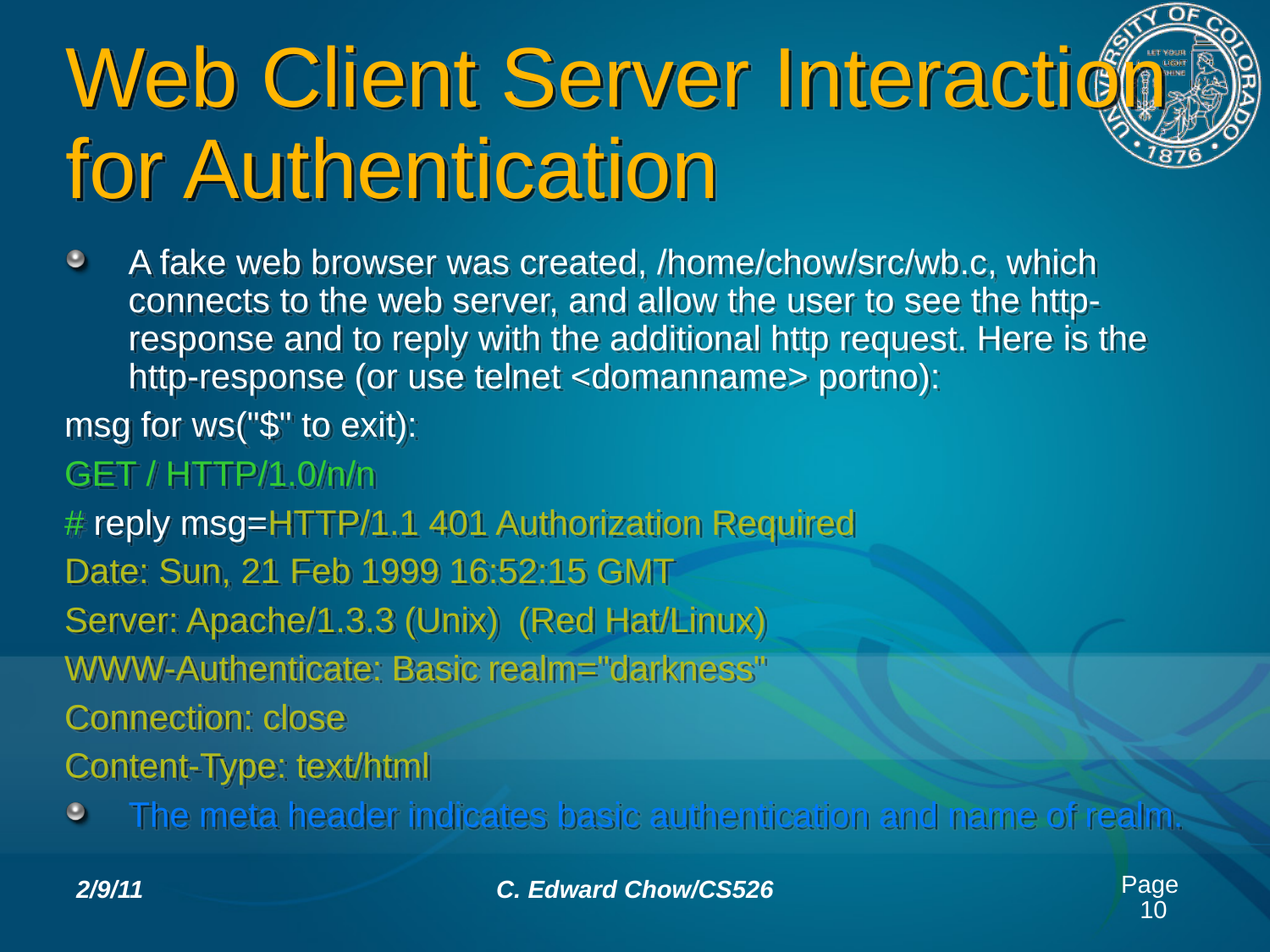

# Web Client Server Interaction for Authentication
A fake web browser was created, /home/chow/src/wb.c, which connects to the web server, and allow the user to see the http-response and to reply with the additional http request. Here is the http-response (or use telnet <domanname> portno):
msg for ws("$" to exit):
GET / HTTP/1.0/n/n
# reply msg=HTTP/1.1 401 Authorization Required
Date: Sun, 21 Feb 1999 16:52:15 GMT
Server: Apache/1.3.3 (Unix)  (Red Hat/Linux)
WWW-Authenticate: Basic realm="darkness"
Connection: close
Content-Type: text/html
The meta header indicates basic authentication and name of realm.
2/9/11
C. Edward Chow/CS526
Page 10